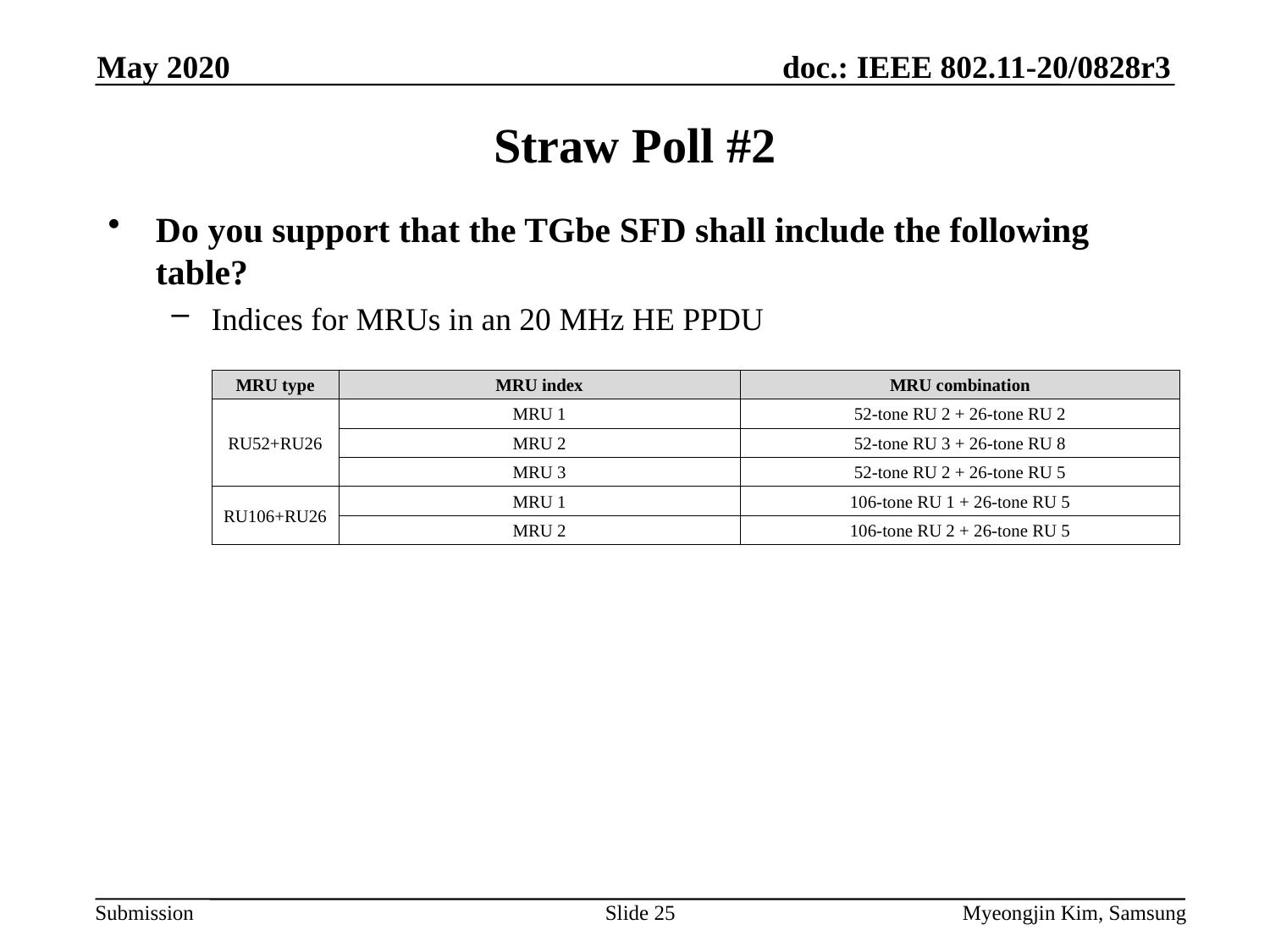

May 2020
# Straw Poll #2
Do you support that the TGbe SFD shall include the following table?
Indices for MRUs in an 20 MHz HE PPDU
| MRU type | MRU index | MRU combination |
| --- | --- | --- |
| RU52+RU26 | MRU 1 | 52-tone RU 2 + 26-tone RU 2 |
|  | MRU 2 | 52-tone RU 3 + 26-tone RU 8 |
|  | MRU 3 | 52-tone RU 2 + 26-tone RU 5 |
| RU106+RU26 | MRU 1 | 106-tone RU 1 + 26-tone RU 5 |
|  | MRU 2 | 106-tone RU 2 + 26-tone RU 5 |
Slide 25
Myeongjin Kim, Samsung